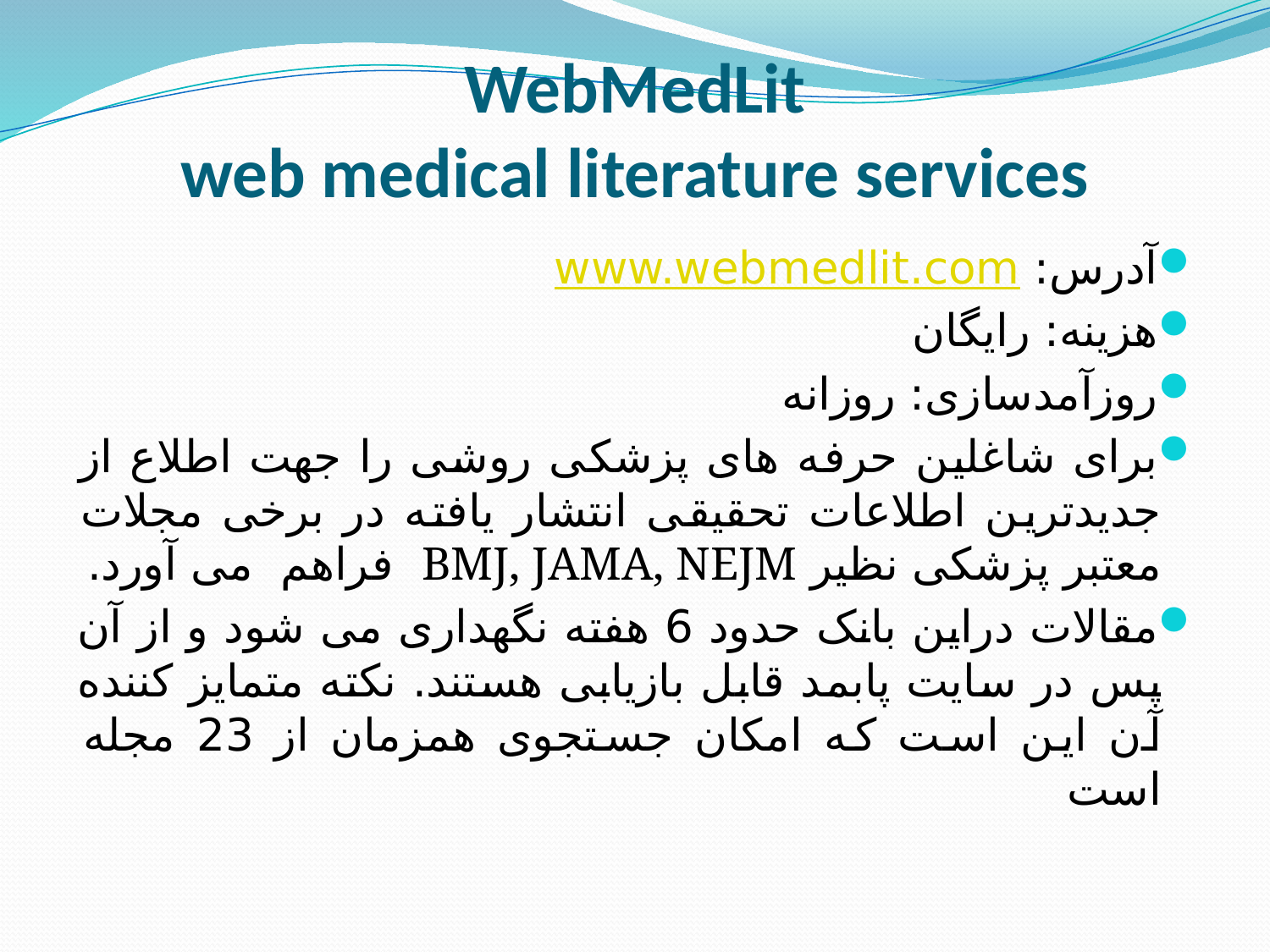

# WebMedLit web medical literature services
آدرس: www.webmedlit.com
هزینه: رایگان
روزآمدسازی: روزانه
برای شاغلین حرفه های پزشکی روشی را جهت اطلاع از جدیدترین اطلاعات تحقیقی انتشار یافته در برخی مجلات معتبر پزشکی نظیر BMJ, JAMA, NEJM  فراهم  می آورد.
مقالات دراین بانک حدود 6 هفته نگهداری می شود و از آن پس در سایت پابمد قابل بازیابی هستند. نکته متمایز کننده آن این است که امکان جستجوی همزمان از 23 مجله است